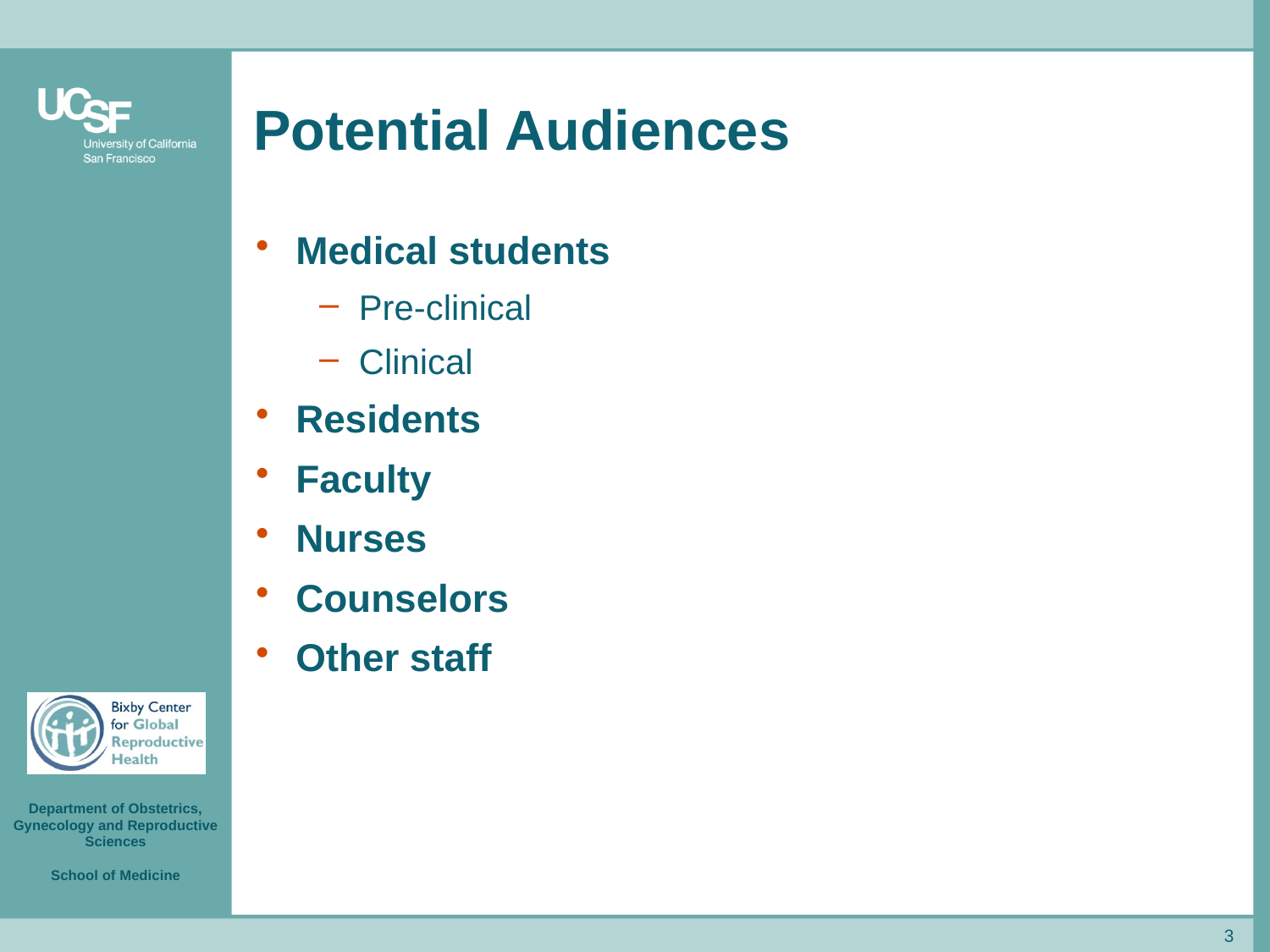

# Potential Audiences
Medical students
Pre-clinical
Clinical
Residents
Faculty
Nurses
Counselors
Other staff
3